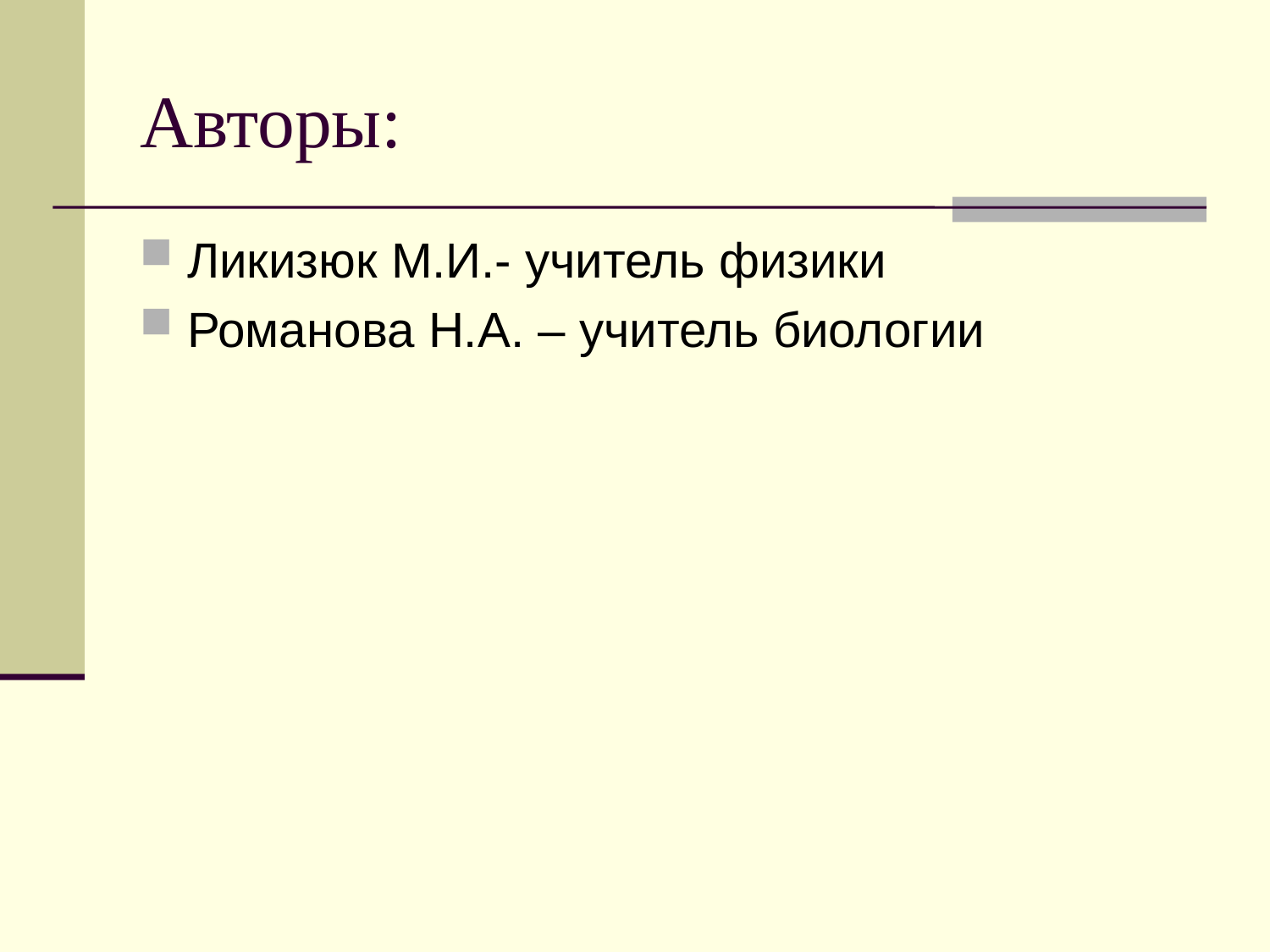

# Авторы:
Ликизюк М.И.- учитель физики
Романова Н.А. – учитель биологии